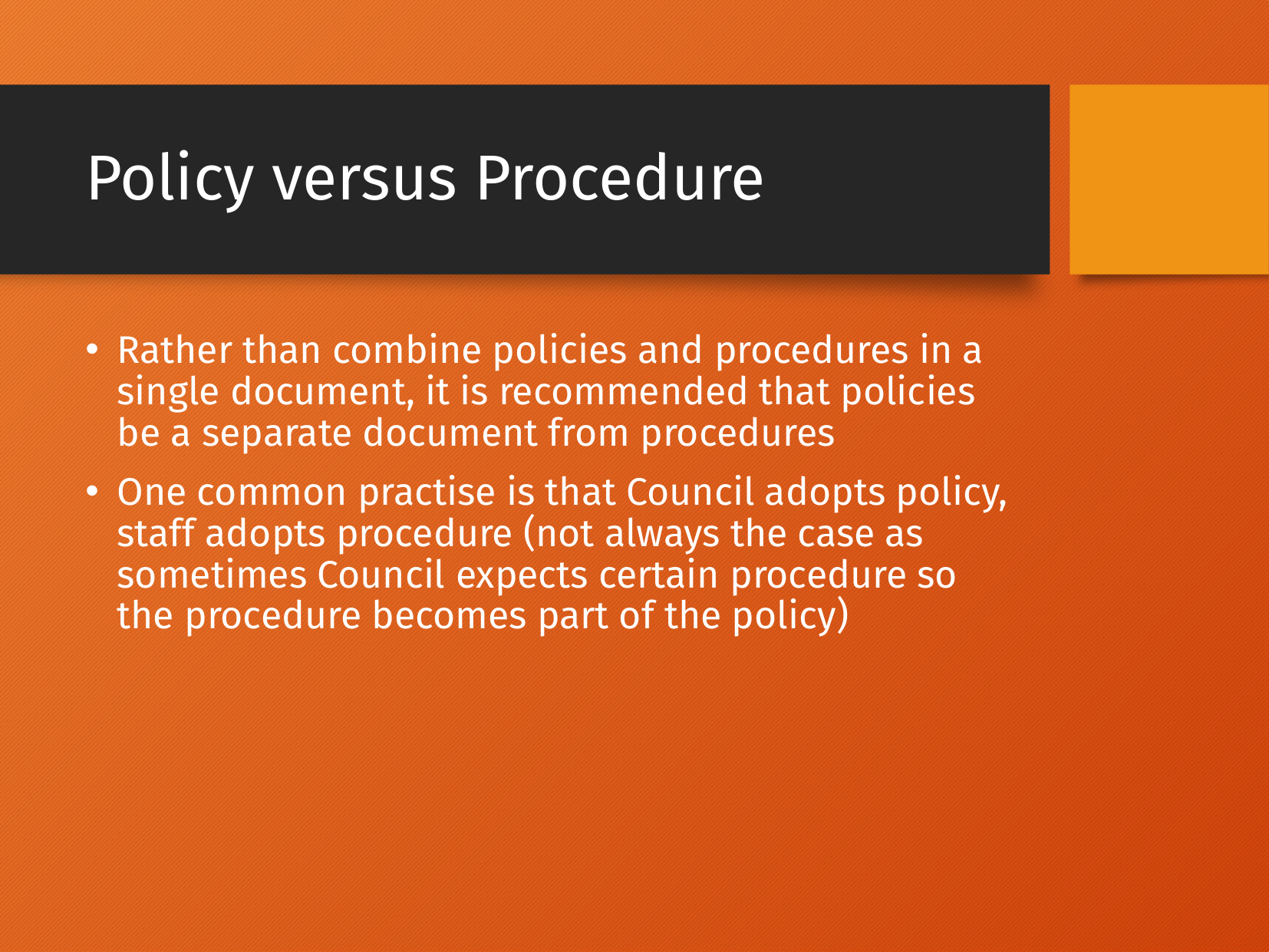

# Policy versus Procedure
Rather than combine policies and procedures in a single document, it is recommended that policies be a separate document from procedures
One common practise is that Council adopts policy, staff adopts procedure (not always the case as sometimes Council expects certain procedure so the procedure becomes part of the policy)